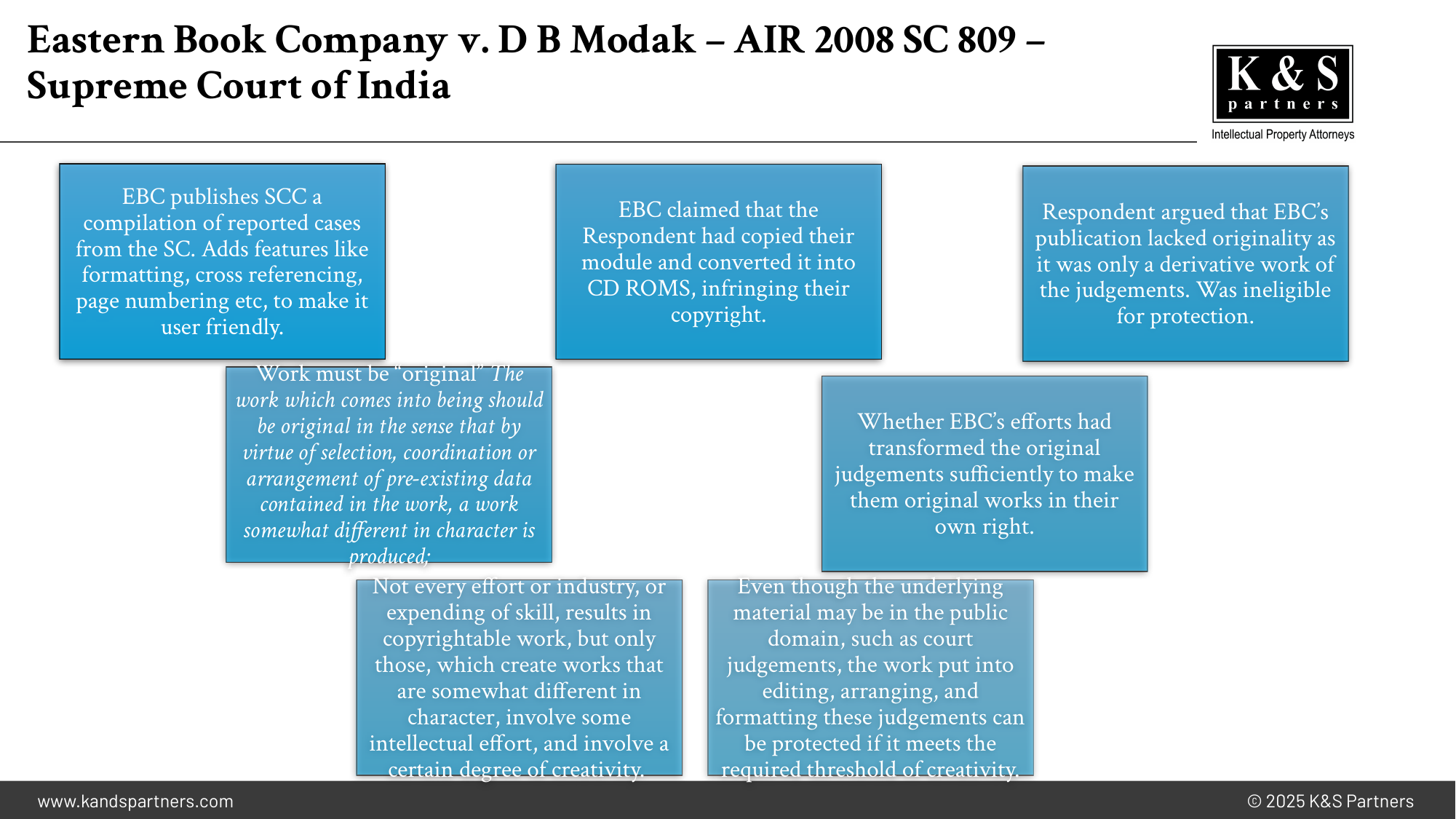

# Eastern Book Company v. D B Modak – AIR 2008 SC 809 – Supreme Court of India
EBC publishes SCC a compilation of reported cases from the SC. Adds features like formatting, cross referencing, page numbering etc, to make it user friendly.
EBC claimed that the Respondent had copied their module and converted it into CD ROMS, infringing their copyright.
Respondent argued that EBC’s publication lacked originality as it was only a derivative work of the judgements. Was ineligible for protection.
Work must be “original” The work which comes into being should be original in the sense that by virtue of selection, coordination or arrangement of pre-existing data contained in the work, a work somewhat different in character is produced;
Whether EBC’s efforts had transformed the original judgements sufficiently to make them original works in their own right.
Not every effort or industry, or expending of skill, results in copyrightable work, but only those, which create works that are somewhat different in character, involve some intellectual effort, and involve a certain degree of creativity.
Even though the underlying material may be in the public domain, such as court judgements, the work put into editing, arranging, and formatting these judgements can be protected if it meets the required threshold of creativity.